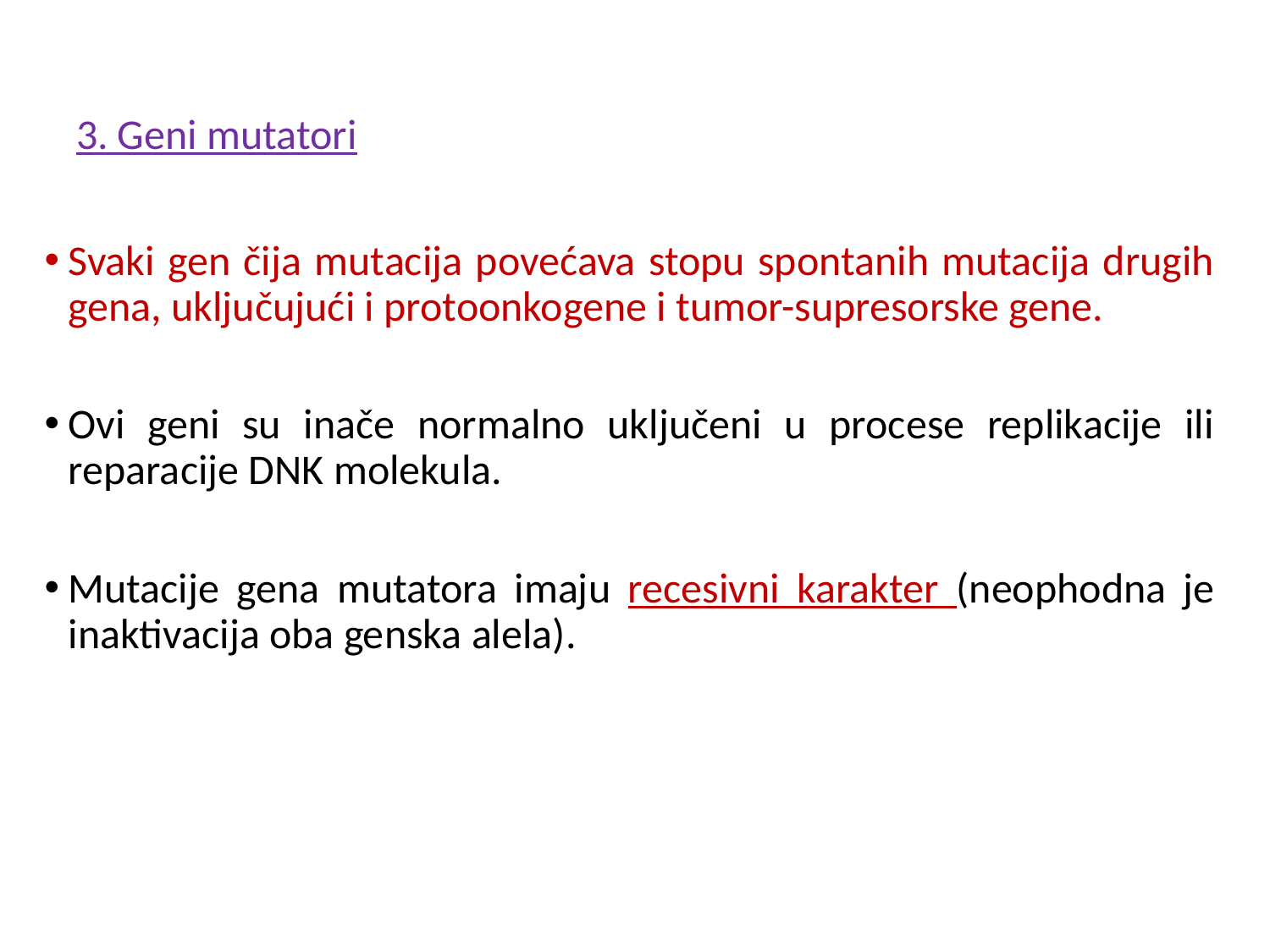

# 3. Geni mutatori
Svaki gen čija mutacija povećava stopu spontanih mutacija drugih gena, uključujući i protoonkogene i tumor-supresorske gene.

Ovi geni su inače normalno uključeni u procese replikacije ili reparacije DNK molekula.

Mutacije gena mutatora imaju recesivni karakter (neophodna je inaktivacija oba genska alela).